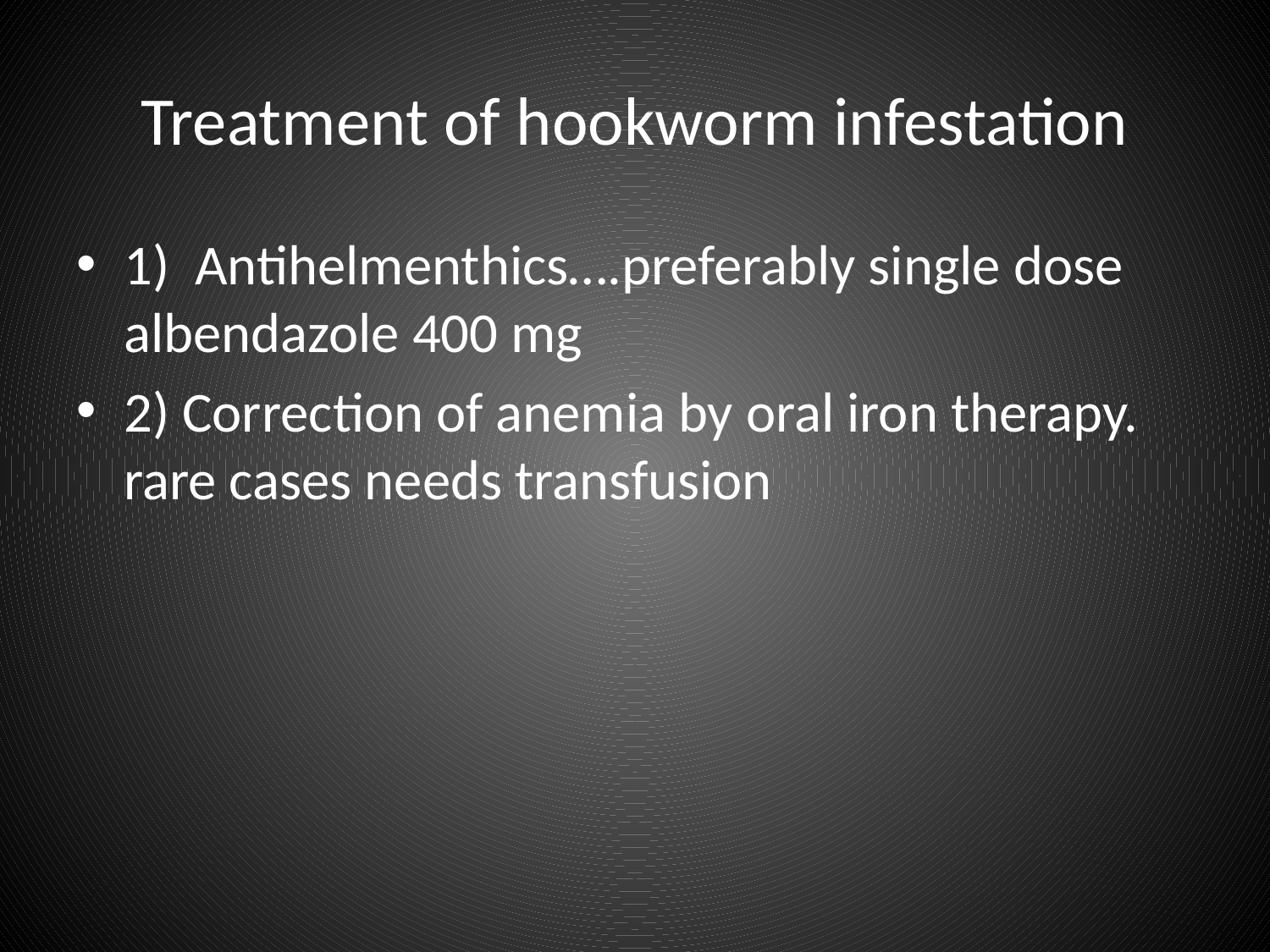

# Treatment of hookworm infestation
1)  Antihelmenthics….preferably single dose albendazole 400 mg
2) Correction of anemia by oral iron therapy. rare cases needs transfusion